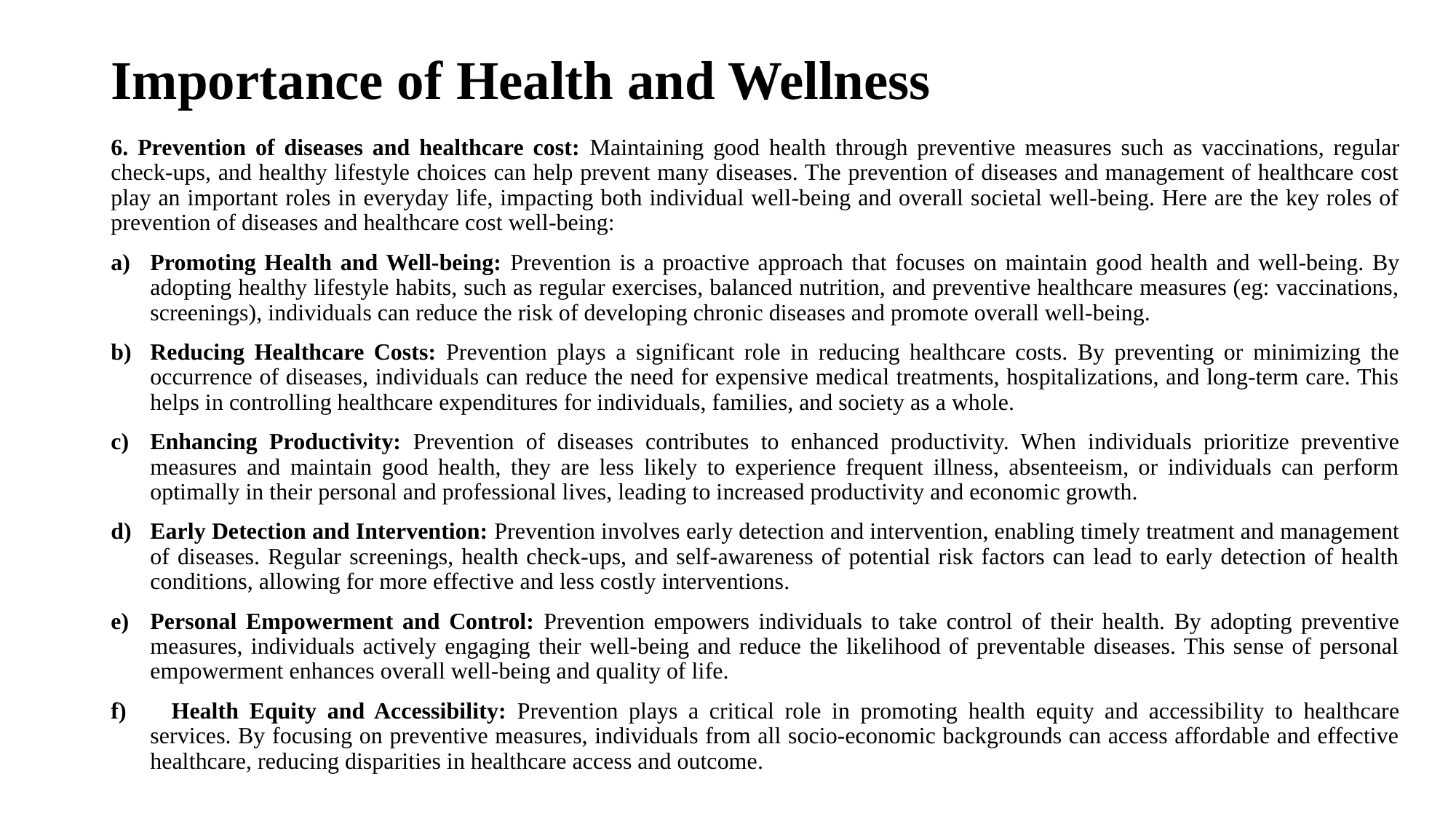

# Importance of Health and Wellness
6. Prevention of diseases and healthcare cost: Maintaining good health through preventive measures such as vaccinations, regular check-ups, and healthy lifestyle choices can help prevent many diseases. The prevention of diseases and management of healthcare cost play an important roles in everyday life, impacting both individual well-being and overall societal well-being. Here are the key roles of prevention of diseases and healthcare cost well-being:
Promoting Health and Well-being: Prevention is a proactive approach that focuses on maintain good health and well-being. By adopting healthy lifestyle habits, such as regular exercises, balanced nutrition, and preventive healthcare measures (eg: vaccinations, screenings), individuals can reduce the risk of developing chronic diseases and promote overall well-being.
Reducing Healthcare Costs: Prevention plays a significant role in reducing healthcare costs. By preventing or minimizing the occurrence of diseases, individuals can reduce the need for expensive medical treatments, hospitalizations, and long-term care. This helps in controlling healthcare expenditures for individuals, families, and society as a whole.
Enhancing Productivity: Prevention of diseases contributes to enhanced productivity. When individuals prioritize preventive measures and maintain good health, they are less likely to experience frequent illness, absenteeism, or individuals can perform optimally in their personal and professional lives, leading to increased productivity and economic growth.
Early Detection and Intervention: Prevention involves early detection and intervention, enabling timely treatment and management of diseases. Regular screenings, health check-ups, and self-awareness of potential risk factors can lead to early detection of health conditions, allowing for more effective and less costly interventions.
Personal Empowerment and Control: Prevention empowers individuals to take control of their health. By adopting preventive measures, individuals actively engaging their well-being and reduce the likelihood of preventable diseases. This sense of personal empowerment enhances overall well-being and quality of life.
  Health Equity and Accessibility: Prevention plays a critical role in promoting health equity and accessibility to healthcare services. By focusing on preventive measures, individuals from all socio-economic backgrounds can access affordable and effective healthcare, reducing disparities in healthcare access and outcome.